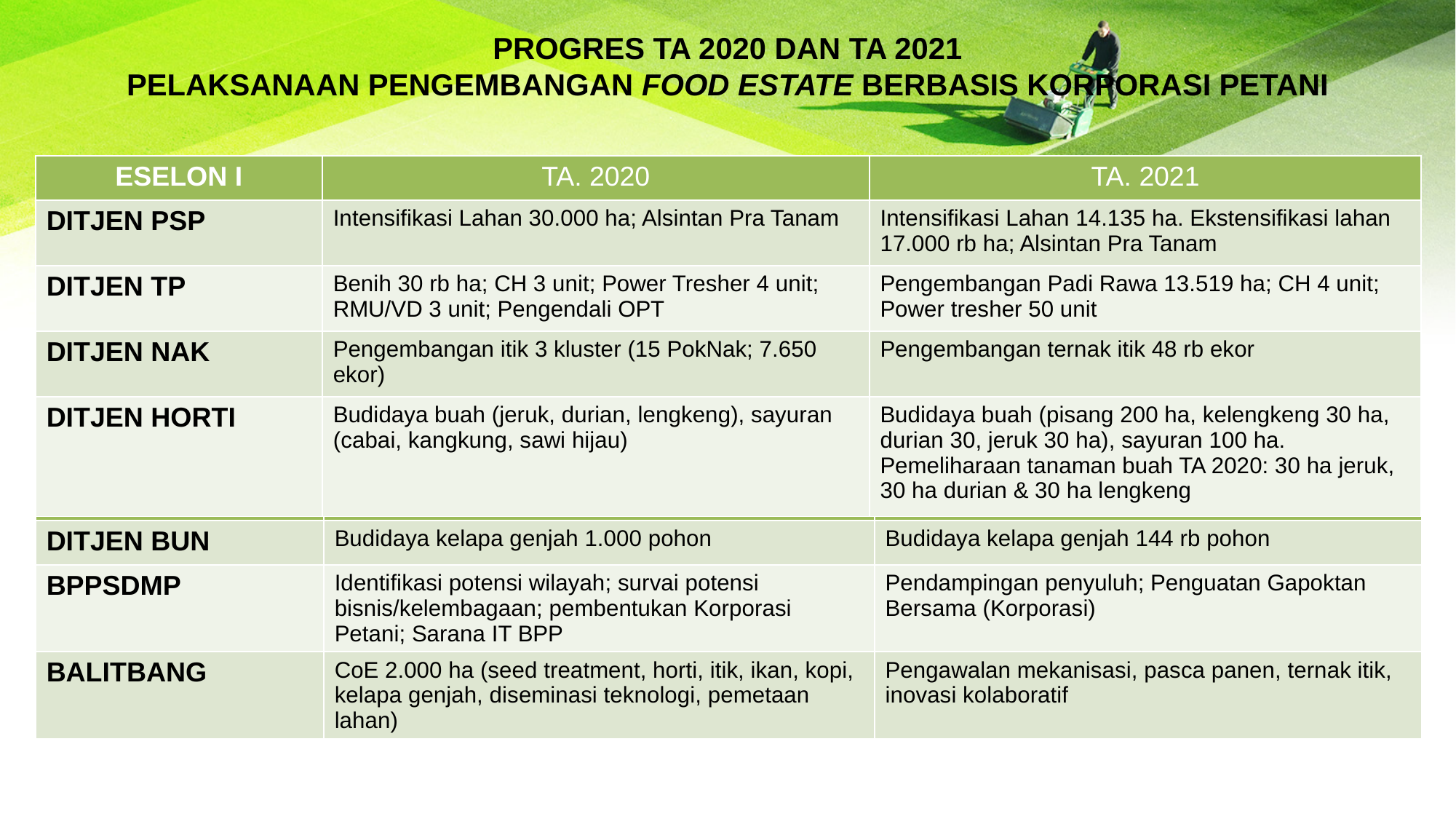

PROGRES TA 2020 DAN TA 2021
PELAKSANAAN PENGEMBANGAN FOOD ESTATE BERBASIS KORPORASI PETANI
| ESELON I | TA. 2020 | TA. 2021 |
| --- | --- | --- |
| DITJEN PSP | Intensifikasi Lahan 30.000 ha; Alsintan Pra Tanam | Intensifikasi Lahan 14.135 ha. Ekstensifikasi lahan 17.000 rb ha; Alsintan Pra Tanam |
| DITJEN TP | Benih 30 rb ha; CH 3 unit; Power Tresher 4 unit; RMU/VD 3 unit; Pengendali OPT | Pengembangan Padi Rawa 13.519 ha; CH 4 unit; Power tresher 50 unit |
| DITJEN NAK | Pengembangan itik 3 kluster (15 PokNak; 7.650 ekor) | Pengembangan ternak itik 48 rb ekor |
| DITJEN HORTI | Budidaya buah (jeruk, durian, lengkeng), sayuran (cabai, kangkung, sawi hijau) | Budidaya buah (pisang 200 ha, kelengkeng 30 ha, durian 30, jeruk 30 ha), sayuran 100 ha. Pemeliharaan tanaman buah TA 2020: 30 ha jeruk, 30 ha durian & 30 ha lengkeng |
| ESELON I | TA. 2020 | TA. 2021 |
| --- | --- | --- |
| DITJEN BUN | Budidaya kelapa genjah 1.000 pohon | Budidaya kelapa genjah 144 rb pohon |
| BPPSDMP | Identifikasi potensi wilayah; survai potensi bisnis/kelembagaan; pembentukan Korporasi Petani; Sarana IT BPP | Pendampingan penyuluh; Penguatan Gapoktan Bersama (Korporasi) |
| BALITBANG | CoE 2.000 ha (seed treatment, horti, itik, ikan, kopi, kelapa genjah, diseminasi teknologi, pemetaan lahan) | Pengawalan mekanisasi, pasca panen, ternak itik, inovasi kolaboratif |